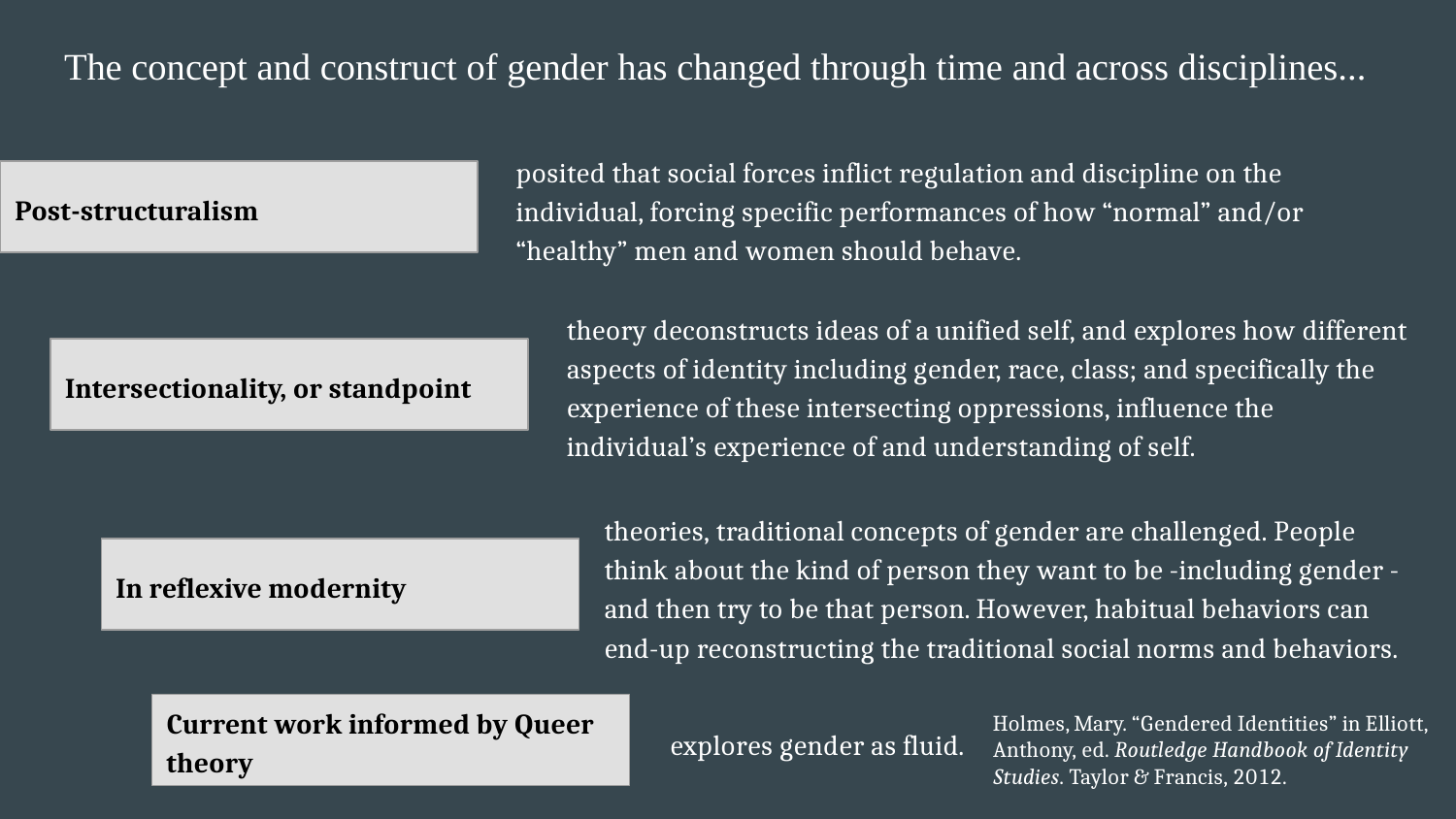

# The concept and construct of gender has changed through time and across disciplines...
posited that social forces inflict regulation and discipline on the individual, forcing specific performances of how “normal” and/or “healthy” men and women should behave.
Post-structuralism
theory deconstructs ideas of a unified self, and explores how different aspects of identity including gender, race, class; and specifically the experience of these intersecting oppressions, influence the individual’s experience of and understanding of self.
Intersectionality, or standpoint
theories, traditional concepts of gender are challenged. People think about the kind of person they want to be -including gender - and then try to be that person. However, habitual behaviors can end-up reconstructing the traditional social norms and behaviors.
In reflexive modernity
Current work informed by Queer theory
Holmes, Mary. “Gendered Identities” in Elliott, Anthony, ed. Routledge Handbook of Identity Studies. Taylor & Francis, 2012.
explores gender as fluid.